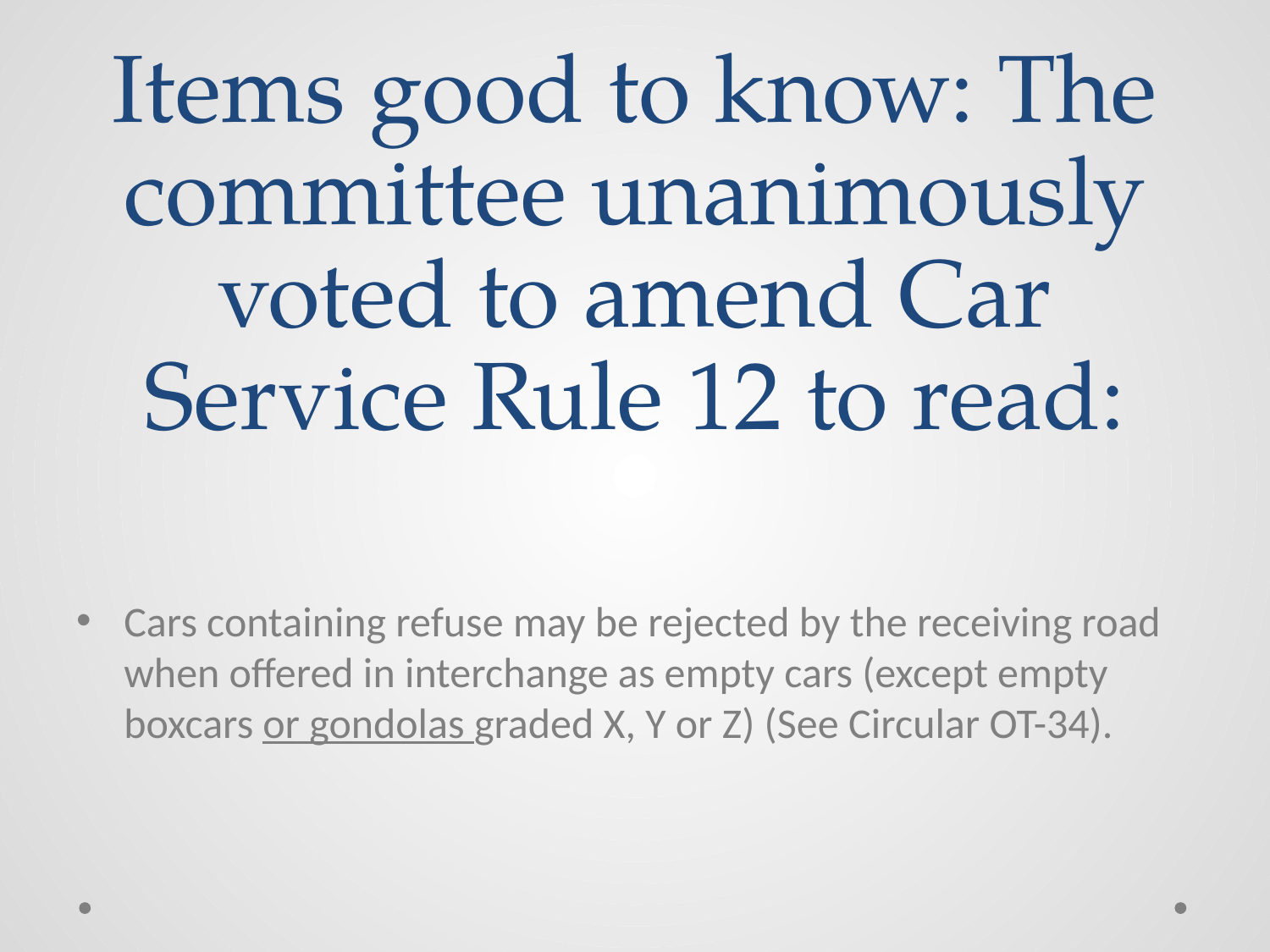

# Items good to know: The committee unanimously voted to amend Car Service Rule 12 to read:

Cars containing refuse may be rejected by the receiving road when offered in interchange as empty cars (except empty boxcars or gondolas graded X, Y or Z) (See Circular OT-34).